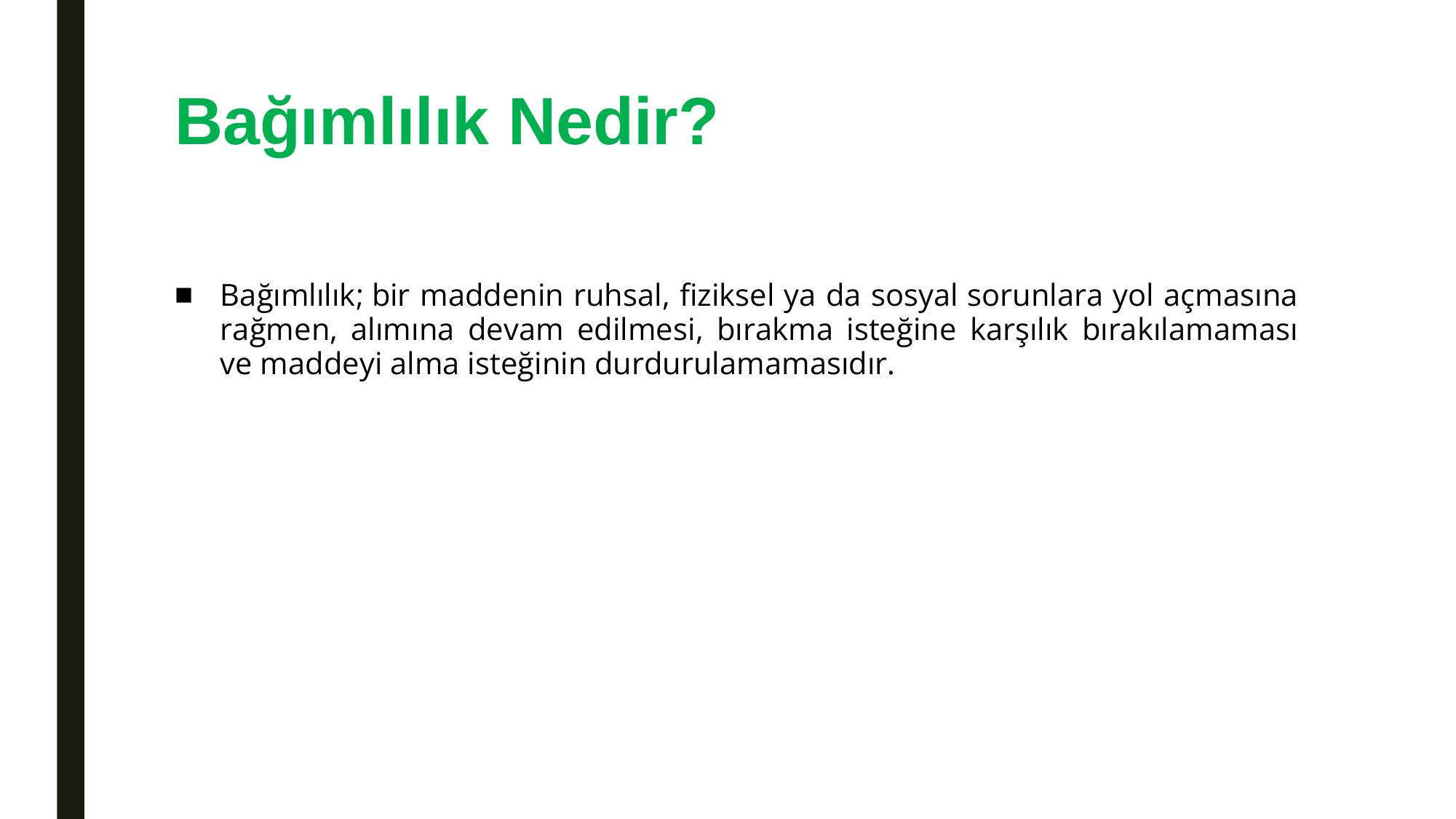

# Bağımlılık Nedir?
Bağımlılık; bir maddenin ruhsal, fiziksel ya da sosyal sorunlara yol açmasına rağmen, alımına devam edilmesi, bırakma isteğine karşılık bırakılamaması ve maddeyi alma isteğinin durdurulamamasıdır.